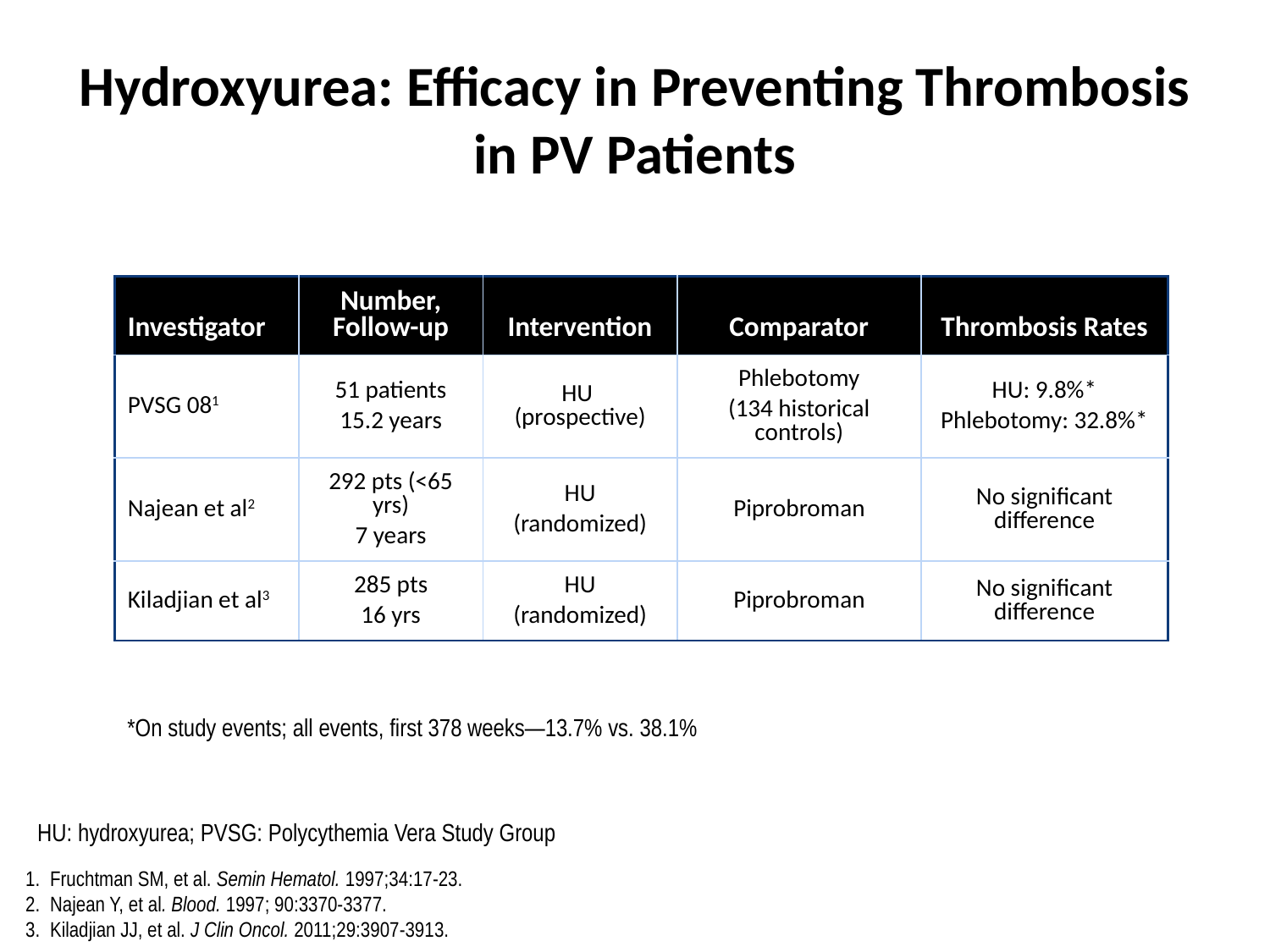

PV13c6
# Hydroxyurea: Efficacy in Preventing Thrombosis in PV Patients
| Investigator | Number, Follow-up | Intervention | Comparator | Thrombosis Rates |
| --- | --- | --- | --- | --- |
| PVSG 081 | 51 patients 15.2 years | HU (prospective) | Phlebotomy (134 historical controls) | HU: 9.8%\* Phlebotomy: 32.8%\* |
| Najean et al2 | 292 pts (<65 yrs) 7 years | HU (randomized) | Piprobroman | No significant difference |
| Kiladjian et al3 | 285 pts 16 yrs | HU (randomized) | Piprobroman | No significant difference |
*On study events; all events, first 378 weeks—13.7% vs. 38.1%
HU: hydroxyurea; PVSG: Polycythemia Vera Study Group
Fruchtman SM, et al. Semin Hematol. 1997;34:17-23.
Najean Y, et al. Blood. 1997; 90:3370-3377.
Kiladjian JJ, et al. J Clin Oncol. 2011;29:3907-3913.